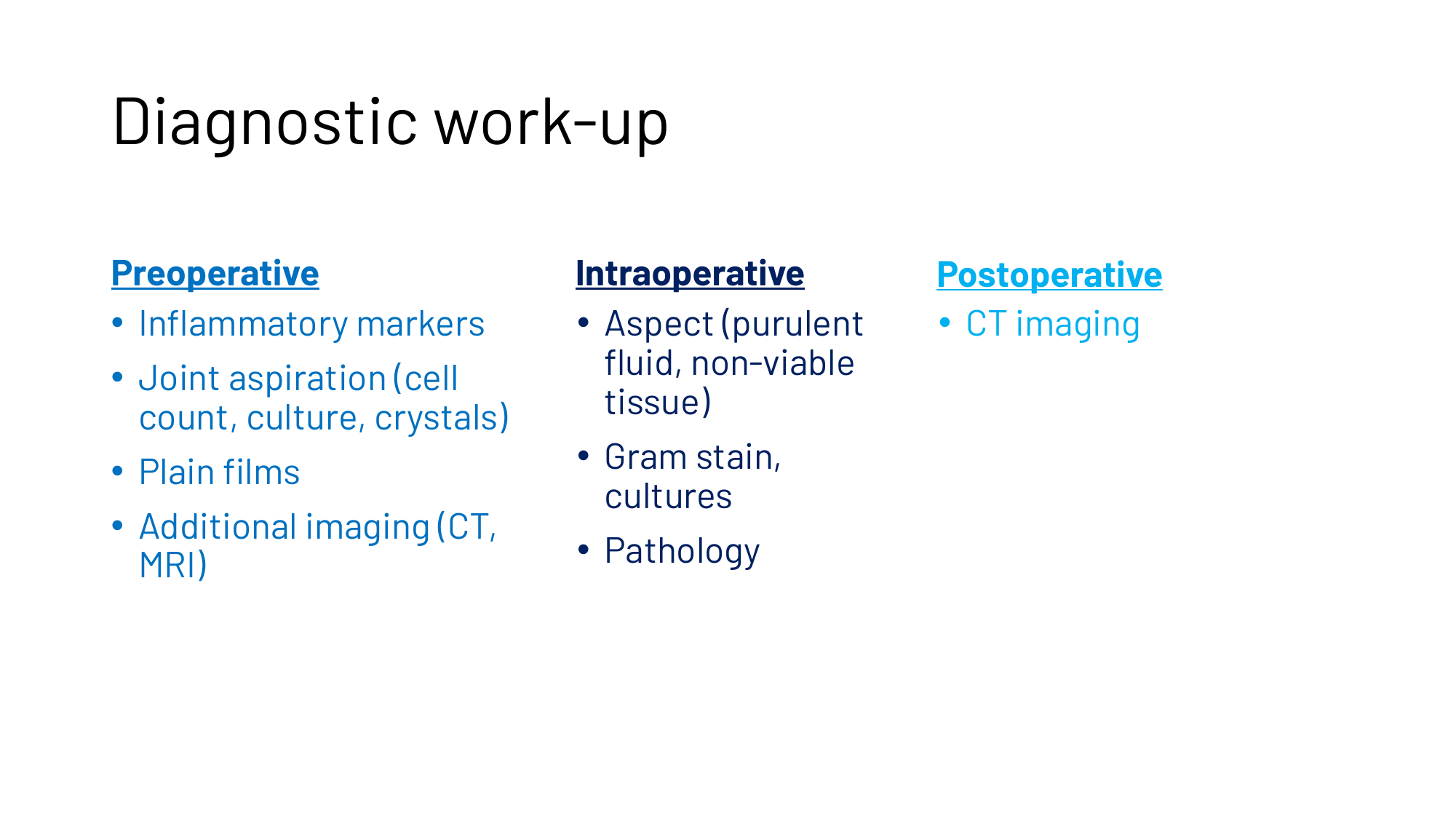

# Diagnostic work-up
Preoperative
Intraoperative
Postoperative
Inflammatory markers
Joint aspiration (cell count, culture, crystals)
Plain films
Additional imaging (CT, MRI)
Aspect (purulent fluid, non-viable tissue)
Gram stain, cultures
Pathology

CT imaging